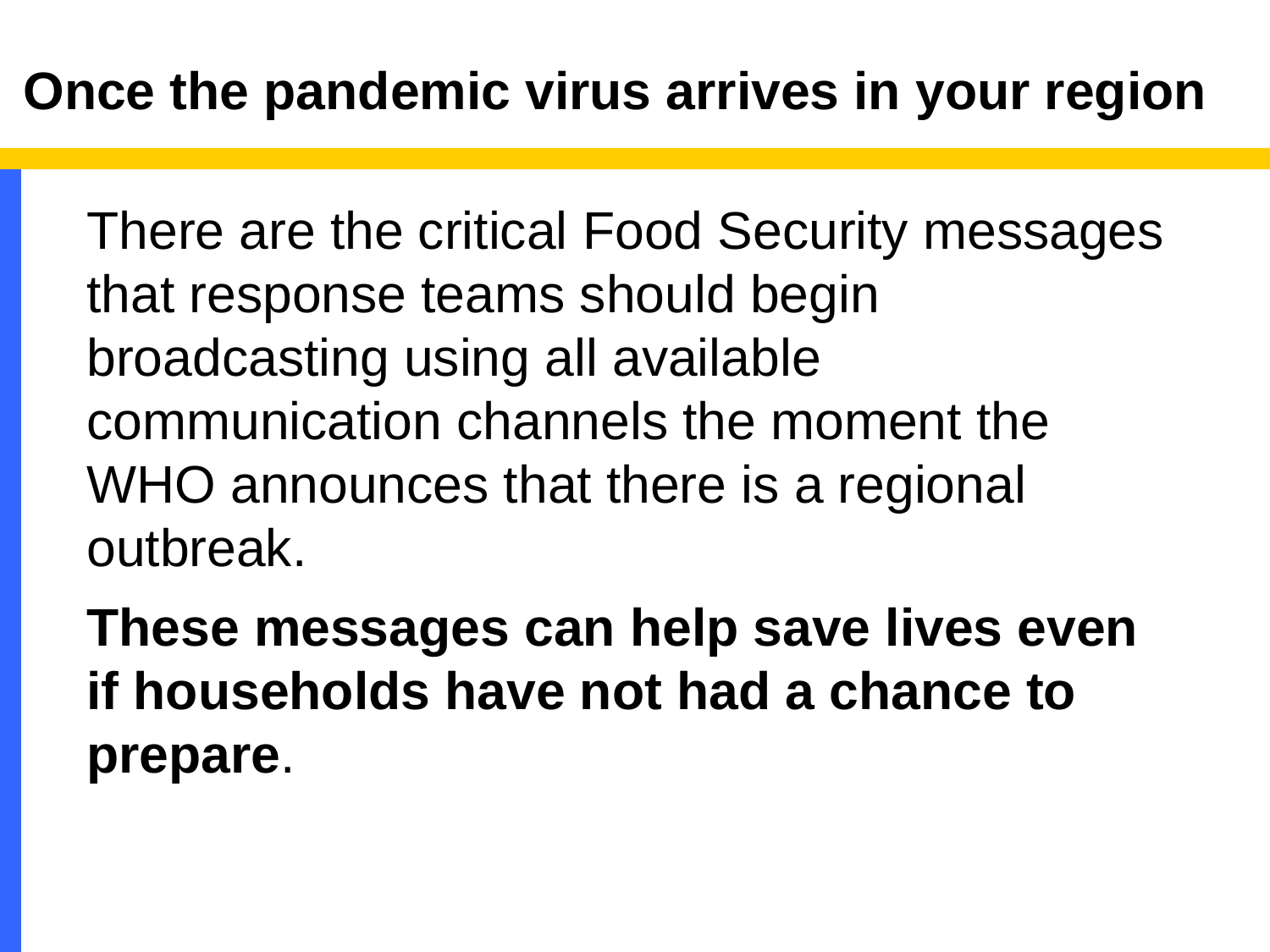

# Once the pandemic virus arrives in your region
There are the critical Food Security messages that response teams should begin broadcasting using all available communication channels the moment the WHO announces that there is a regional outbreak.
These messages can help save lives even if households have not had a chance to prepare.